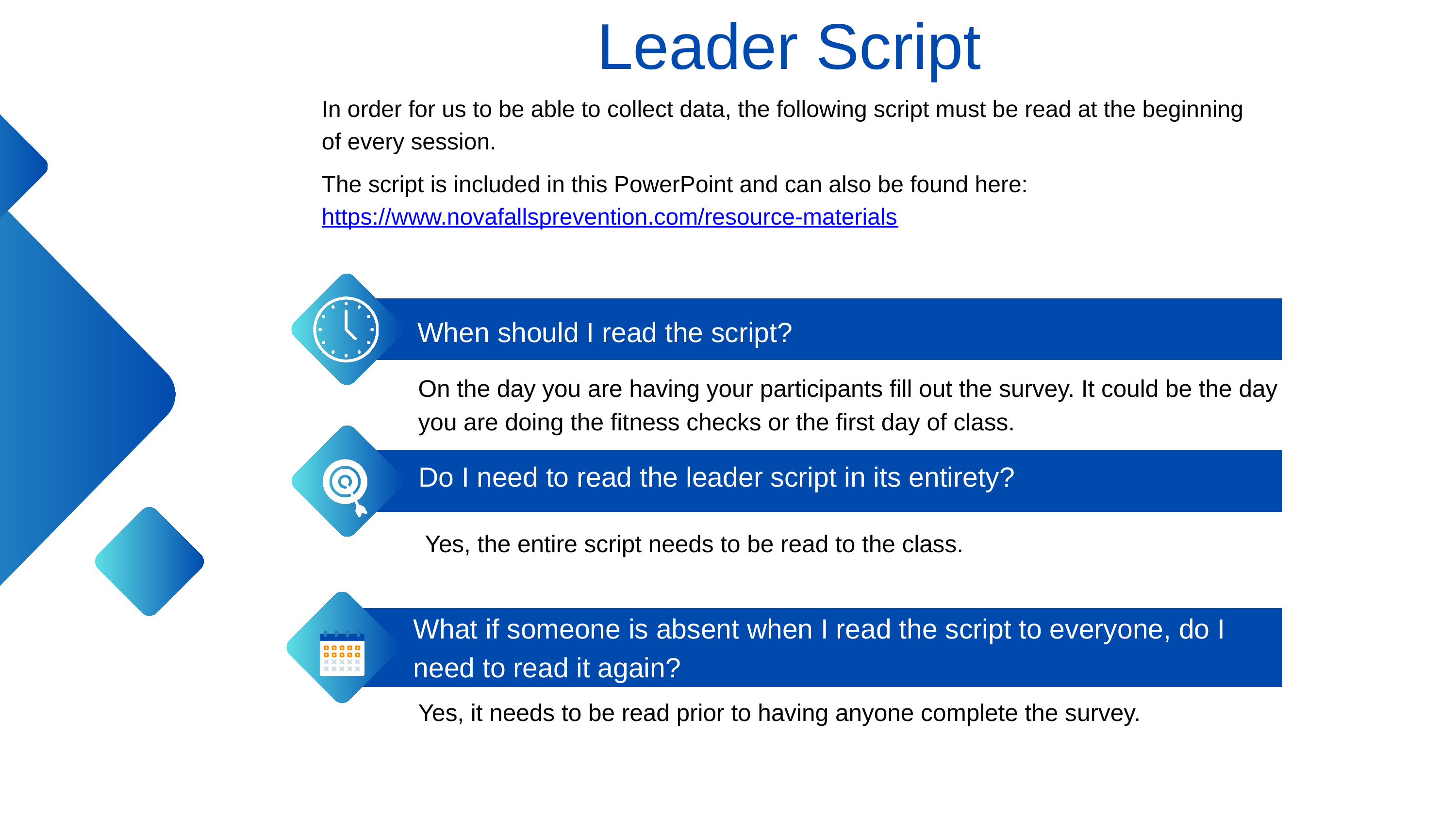

Leader Script

In order for us to be able to collect data, the following script must be read at the beginning of every session.

The script is included in this PowerPoint and can also be found here: https://www.novafallsprevention.com/resource-materials

When should I read the script?

On the day you are having your participants fill out the survey. It could be the day you are doing the fitness checks or the first day of class.

Do I need to read the leader script in its entirety?

 Yes, the entire script needs to be read to the class.

What if someone is absent when I read the script to everyone, do I need to read it again?

Yes, it needs to be read prior to having anyone complete the survey.